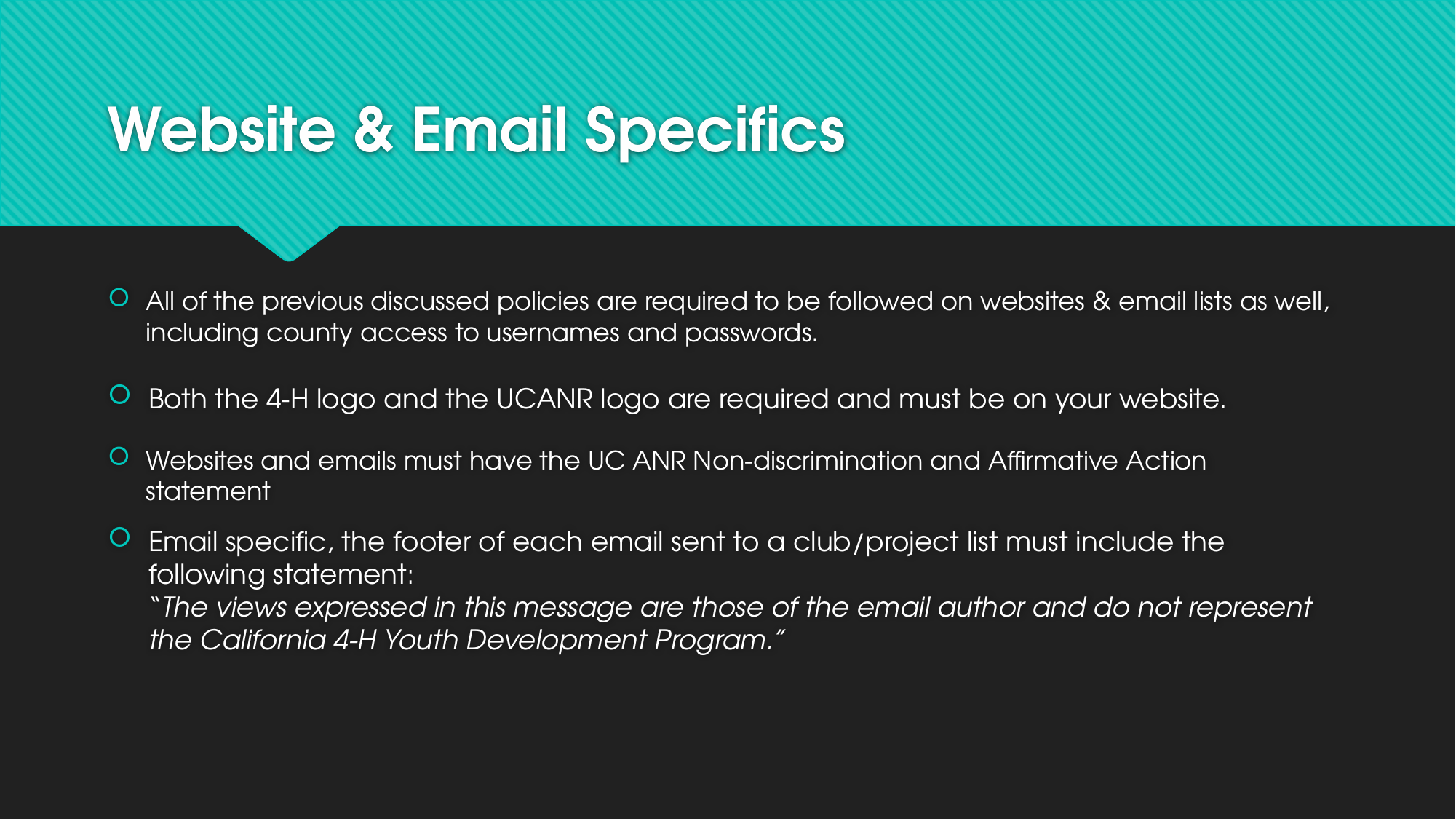

# Website & Email Specifics
All of the previous discussed policies are required to be followed on websites & email lists as well, including county access to usernames and passwords.
Both the 4-H logo and the UCANR logo are required and must be on your website.
Websites and emails must have the UC ANR Non-discrimination and Affirmative Action statement
Email specific, the footer of each email sent to a club/project list must include the following statement:
“The views expressed in this message are those of the email author and do not represent the California 4-H Youth Development Program.”